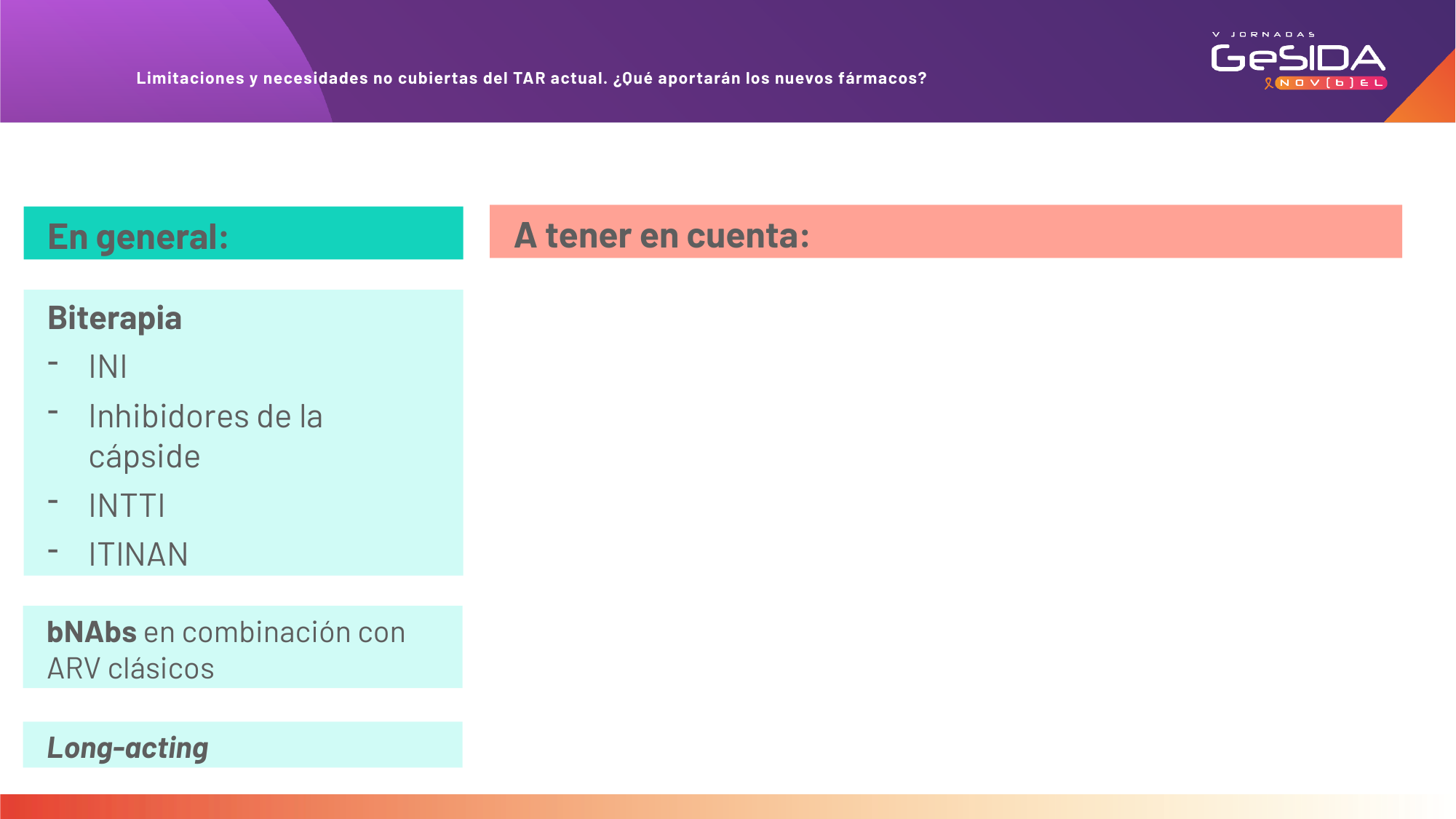

Limitaciones y necesidades no cubiertas del TAR actual. ¿Qué aportarán los nuevos fármacos?

A tener en cuenta:
En general:
Biterapia
INI
Inhibidores de la cápside
INTTI
ITINAN
bNAbs en combinación con ARV clásicos
Long-acting